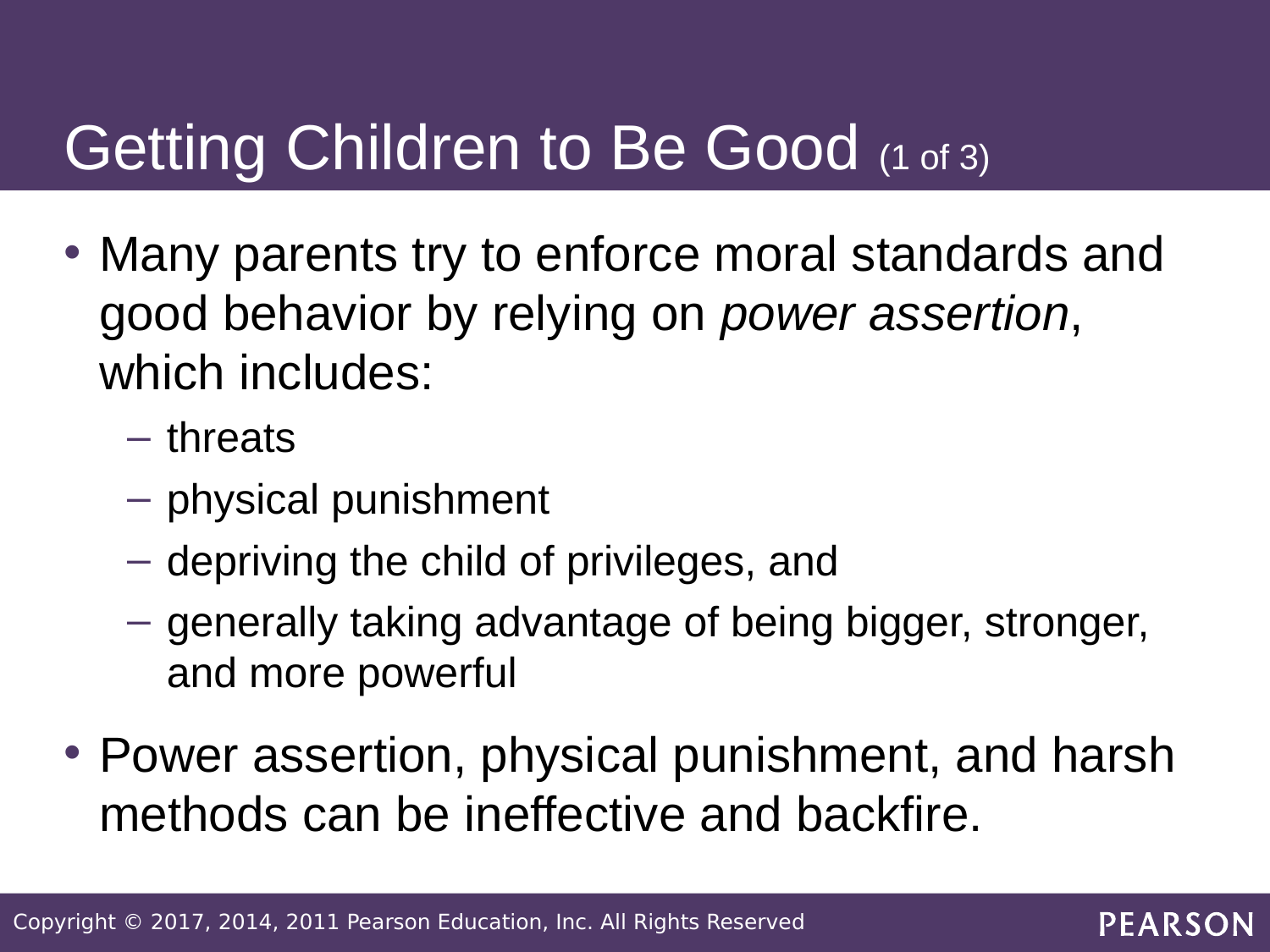

# Getting Children to Be Good (1 of 3)
Many parents try to enforce moral standards and good behavior by relying on power assertion, which includes:
threats
physical punishment
depriving the child of privileges, and
generally taking advantage of being bigger, stronger, and more powerful
Power assertion, physical punishment, and harsh methods can be ineffective and backfire.